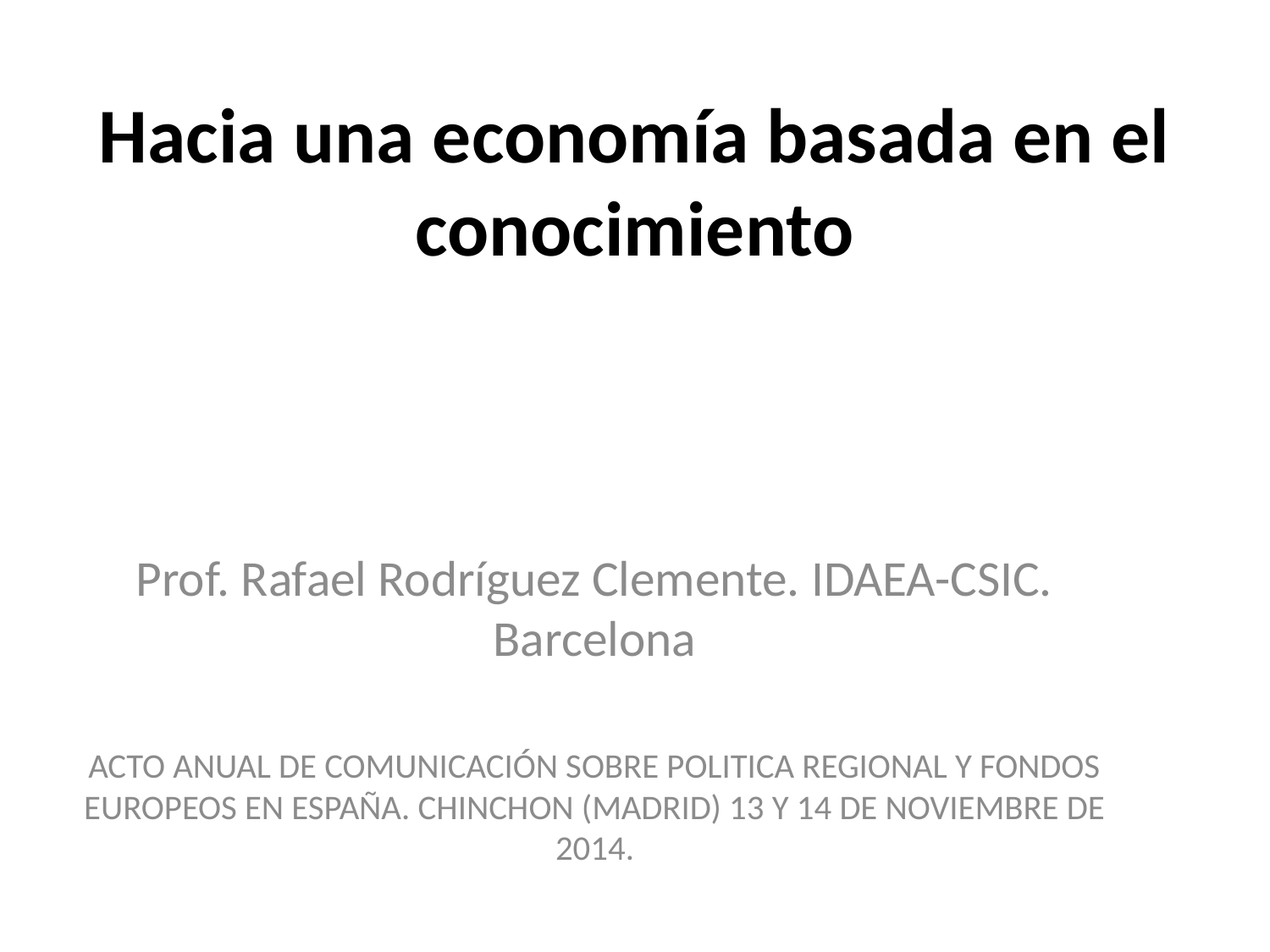

# Hacia una economía basada en el conocimiento
Prof. Rafael Rodríguez Clemente. IDAEA-CSIC. Barcelona

ACTO ANUAL DE COMUNICACIÓN SOBRE POLITICA REGIONAL Y FONDOS EUROPEOS EN ESPAÑA. CHINCHON (MADRID) 13 Y 14 DE NOVIEMBRE DE 2014.